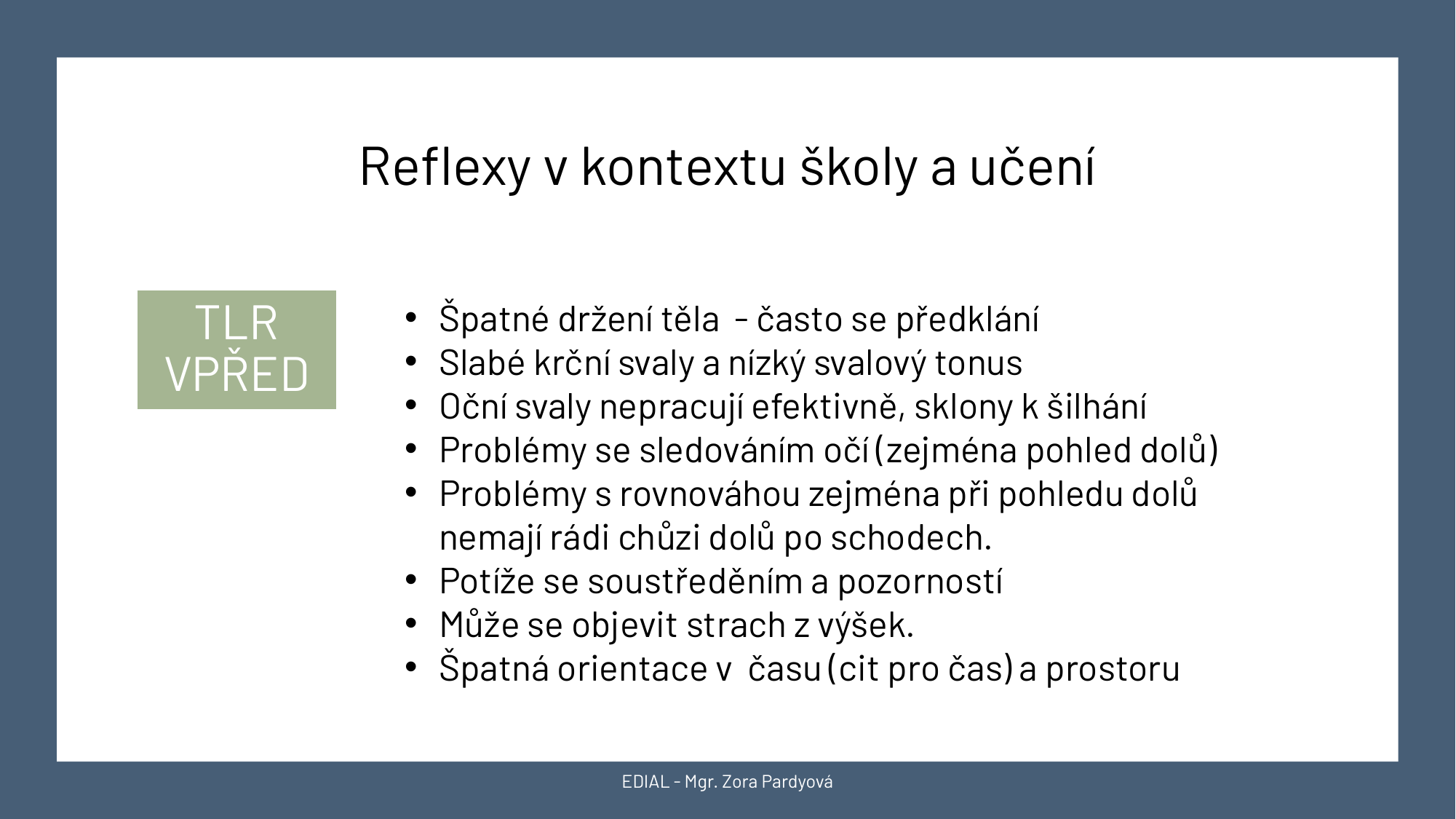

# Reflexy v kontextu školy a učení
TLR VPŘED
Špatné držení těla  - často se předklání
Slabé krční svaly a nízký svalový tonus
Oční svaly nepracují efektivně, sklony k šilhání
Problémy se sledováním očí (zejména pohled dolů)
Problémy s rovnováhou zejména při pohledu dolů  nemají rádi chůzi dolů po schodech.
Potíže se soustředěním a pozorností
Může se objevit strach z výšek.
Špatná orientace v  času (cit pro čas) a prostoru

EDIAL - Mgr. Zora Pardyová